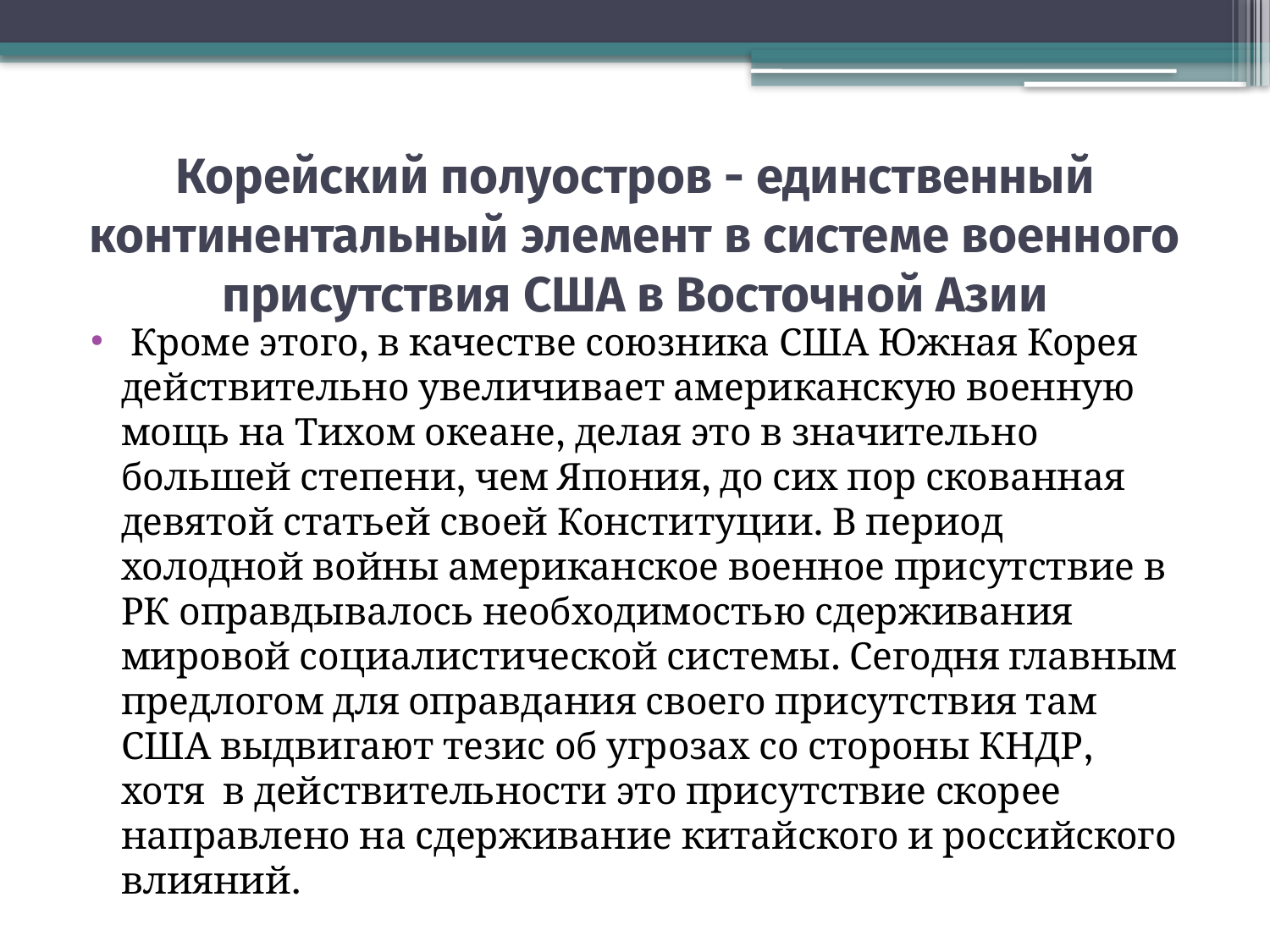

# Корейский полуостров - единственный континентальный элемент в системе военного присутствия США в Восточной Азии
 Кроме этого, в качестве союзника США Южная Корея действительно увеличивает американскую военную мощь на Тихом океане, делая это в значительно большей степени, чем Япония, до сих пор скованная девятой статьей своей Конституции. В период холодной войны американское военное присутствие в РК оправдывалось необходимостью сдерживания мировой социалистической системы. Сегодня главным предлогом для оправдания своего присутствия там США выдвигают тезис об угрозах со стороны КНДР, хотя  в действительности это присутствие скорее направлено на сдерживание китайского и российского влияний.